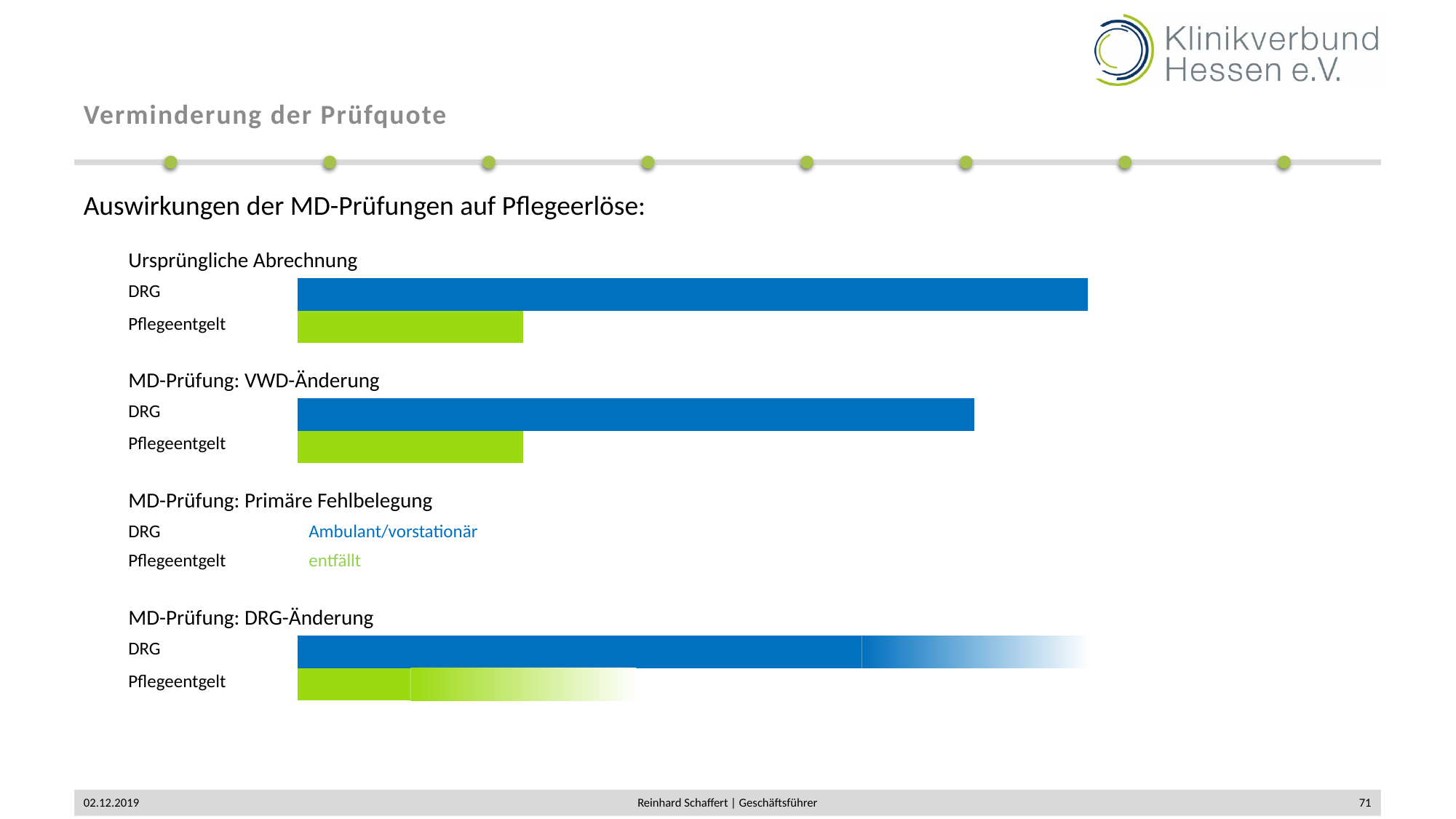

# Verminderung der Prüfquote
Auswirkungen der MD-Prüfungen auf Pflegeerlöse:
| Ursprüngliche Abrechnung |  |  |  |  |  |  |  |
| --- | --- | --- | --- | --- | --- | --- | --- |
| DRG |  |  |  |  |  |  |  |
| Pflegeentgelt |  |  |  |  |  |  |  |
|  |  |  |  |  |  |  |  |
| MD-Prüfung: VWD-Änderung |  |  |  |  |  |  |  |
| DRG |  |  |  |  |  |  |  |
| Pflegeentgelt |  |  |  |  |  |  |  |
|  |  |  |  |  |  |  |  |
| MD-Prüfung: Primäre Fehlbelegung |  |  |  |  |  |  |  |
| DRG | Ambulant/vorstationär |  |  |  |  |  |  |
| Pflegeentgelt | entfällt |  |  |  |  |  |  |
|  |  |  |  |  |  |  |  |
| MD-Prüfung: DRG-Änderung |  |  |  |  |  |  |  |
| DRG |  |  |  |  |  |  |  |
| Pflegeentgelt |  |  |  |  |  |  |  |
02.12.2019
Reinhard Schaffert | Geschäftsführer
71